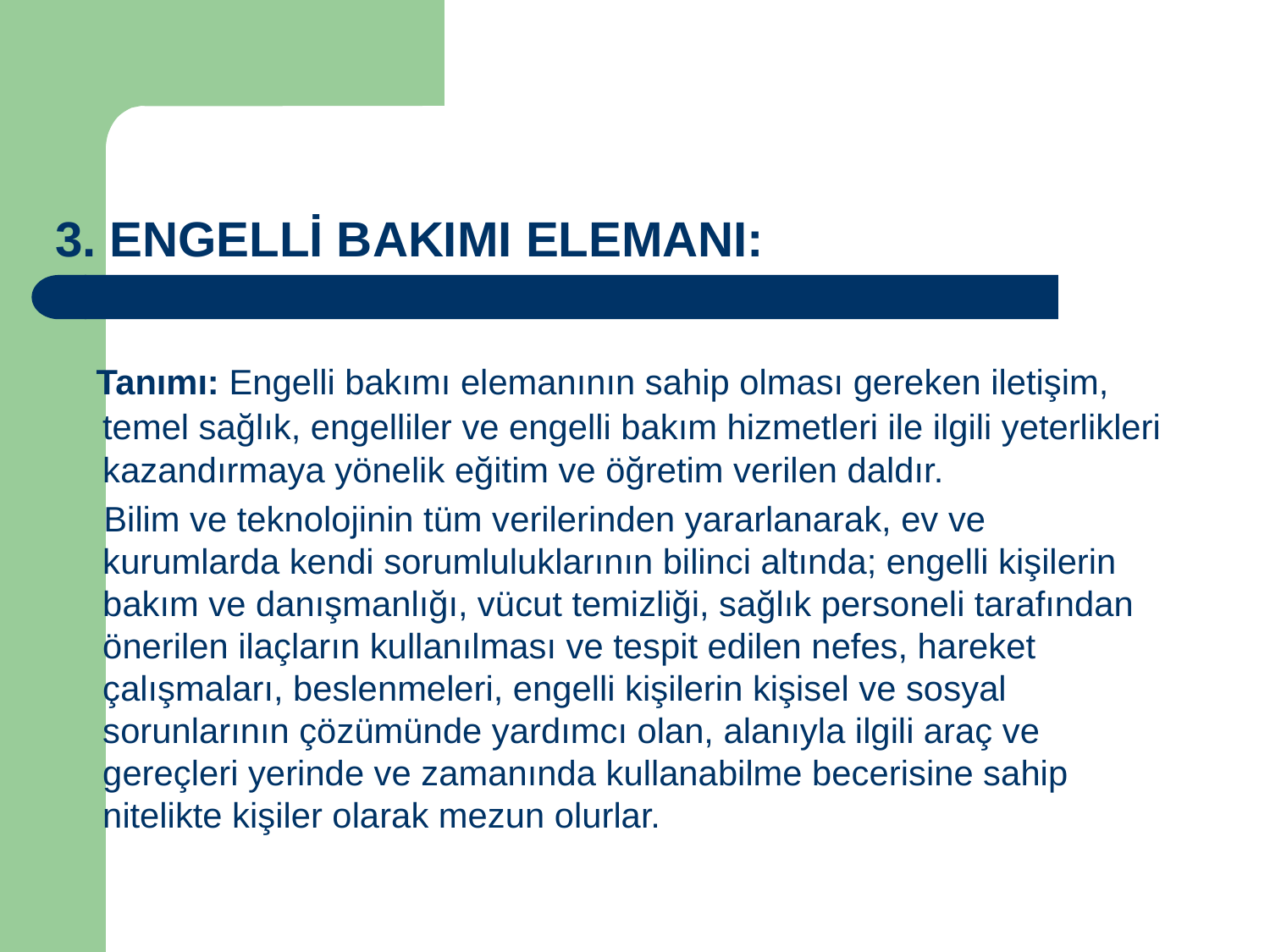

3. ENGELLİ BAKIMI ELEMANI:

   Tanımı: Engelli bakımı elemanının sahip olması gereken iletişim, temel sağlık, engelliler ve engelli bakım hizmetleri ile ilgili yeterlikleri kazandırmaya yönelik eğitim ve öğretim verilen daldır.
     Bilim ve teknolojinin tüm verilerinden yararlanarak, ev ve kurumlarda kendi sorumluluklarının bilinci altında; engelli kişilerin bakım ve danışmanlığı, vücut temizliği, sağlık personeli tarafından önerilen ilaçların kullanılması ve tespit edilen nefes, hareket çalışmaları, beslenmeleri, engelli kişilerin kişisel ve sosyal sorunlarının çözümünde yardımcı olan, alanıyla ilgili araç ve gereçleri yerinde ve zamanında kullanabilme becerisine sahip nitelikte kişiler olarak mezun olurlar.